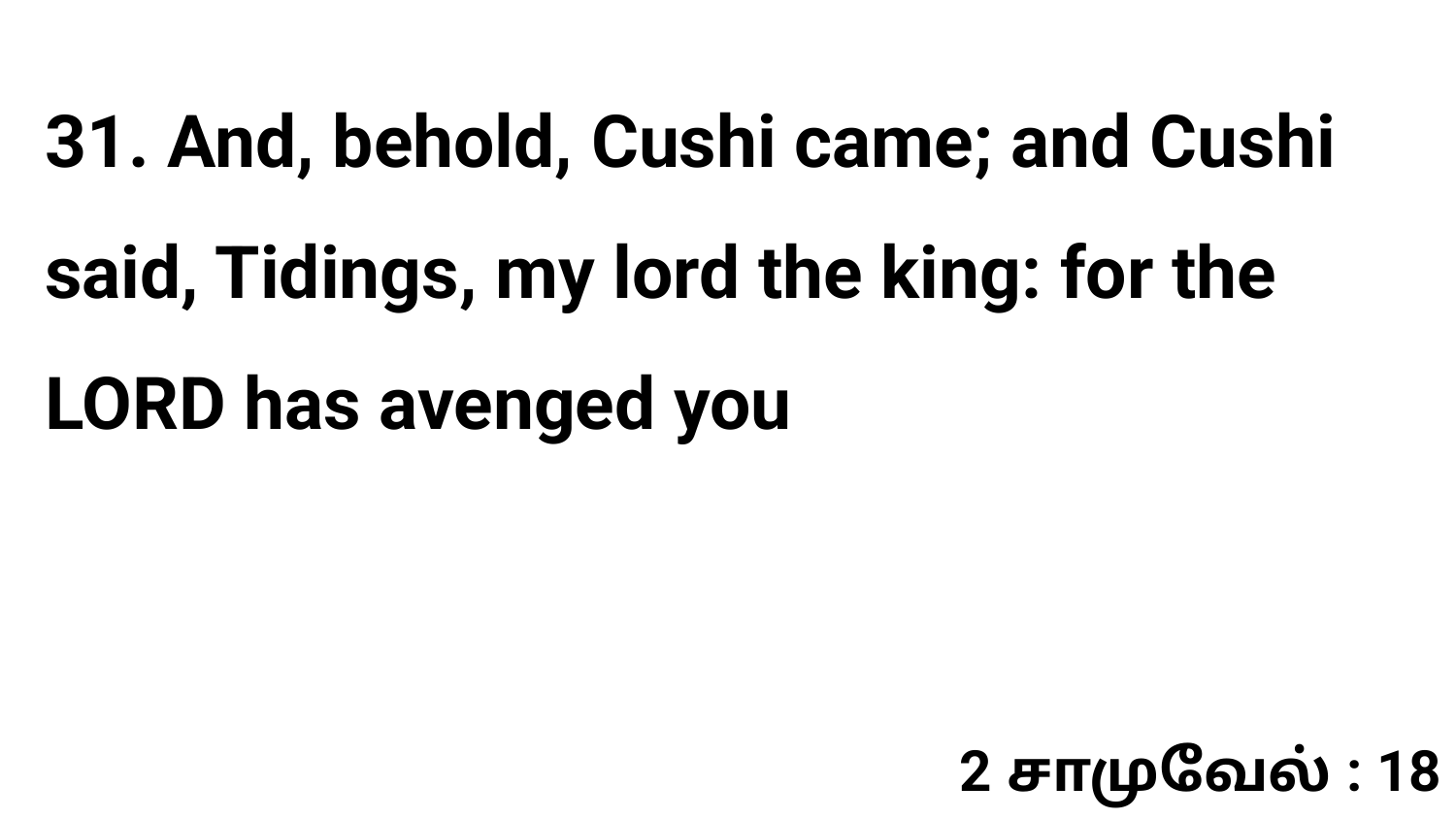

31. And, behold, Cushi came; and Cushi said, Tidings, my lord the king: for the LORD has avenged you
2 சாமுவேல் : 18